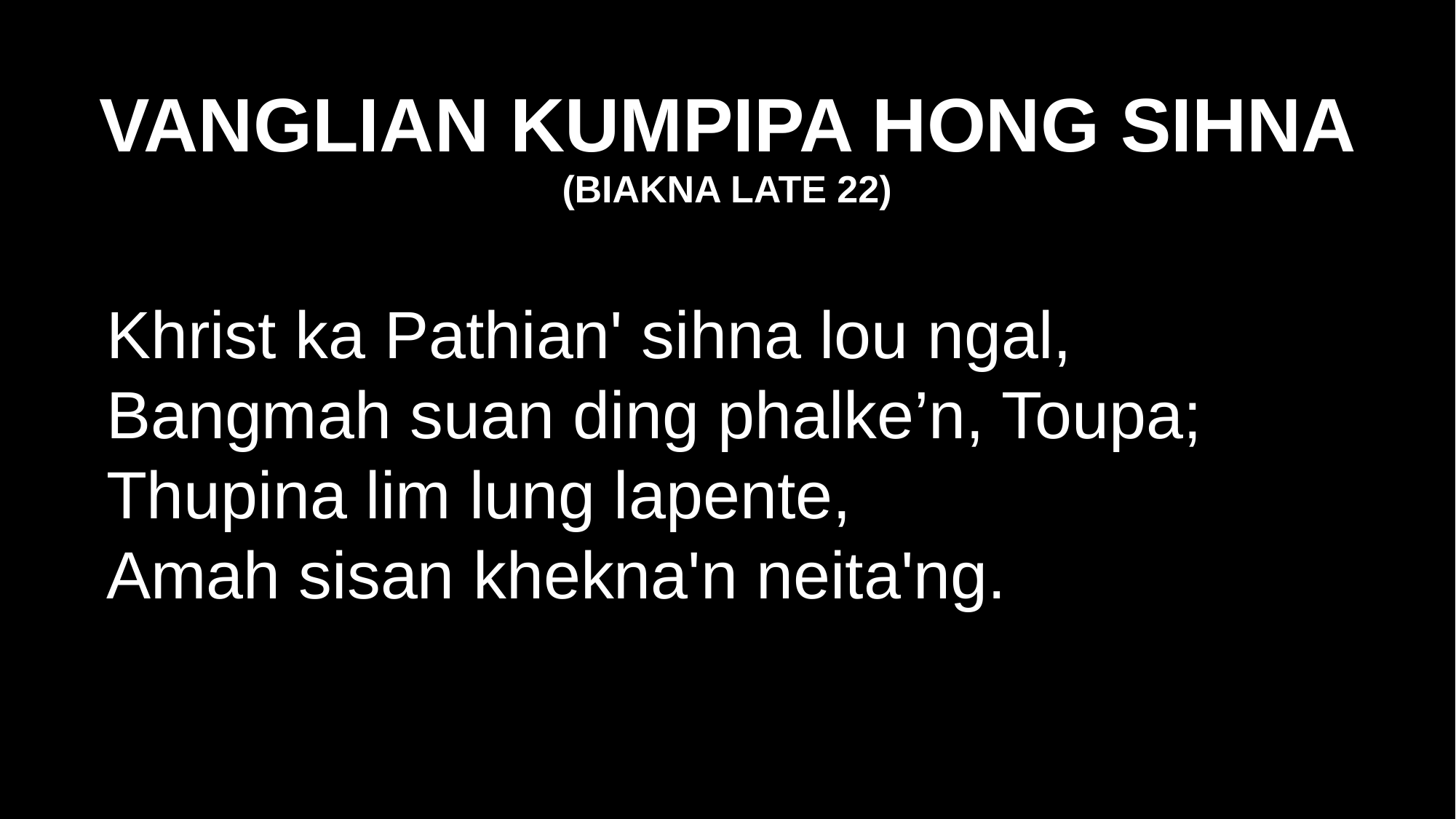

# VANGLIAN KUMPIPA HONG SIHNA
(BIAKNA LATE 22)
Khrist ka Pathian' sihna lou ngal,
Bangmah suan ding phalke’n, Toupa;
Thupina lim lung lapente,
Amah sisan khekna'n neita'ng.